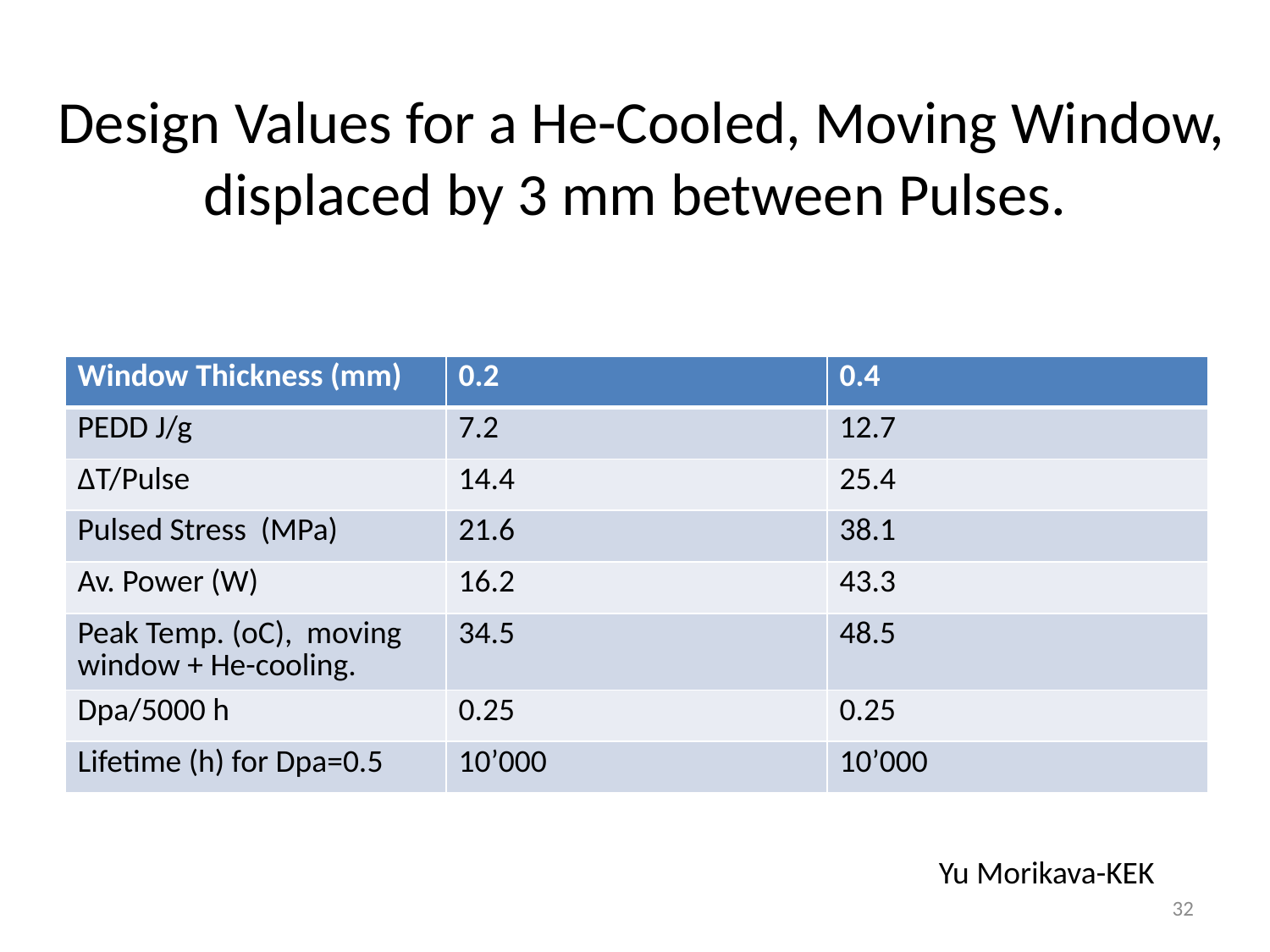

# Design Values for a He-Cooled, Moving Window, displaced by 3 mm between Pulses.
| Window Thickness (mm) | 0.2 | 0.4 |
| --- | --- | --- |
| PEDD J/g | 7.2 | 12.7 |
| ΔT/Pulse | 14.4 | 25.4 |
| Pulsed Stress (MPa) | 21.6 | 38.1 |
| Av. Power (W) | 16.2 | 43.3 |
| Peak Temp. (oC), moving window + He-cooling. | 34.5 | 48.5 |
| Dpa/5000 h | 0.25 | 0.25 |
| Lifetime (h) for Dpa=0.5 | 10’000 | 10’000 |
Yu Morikava-KEK
32